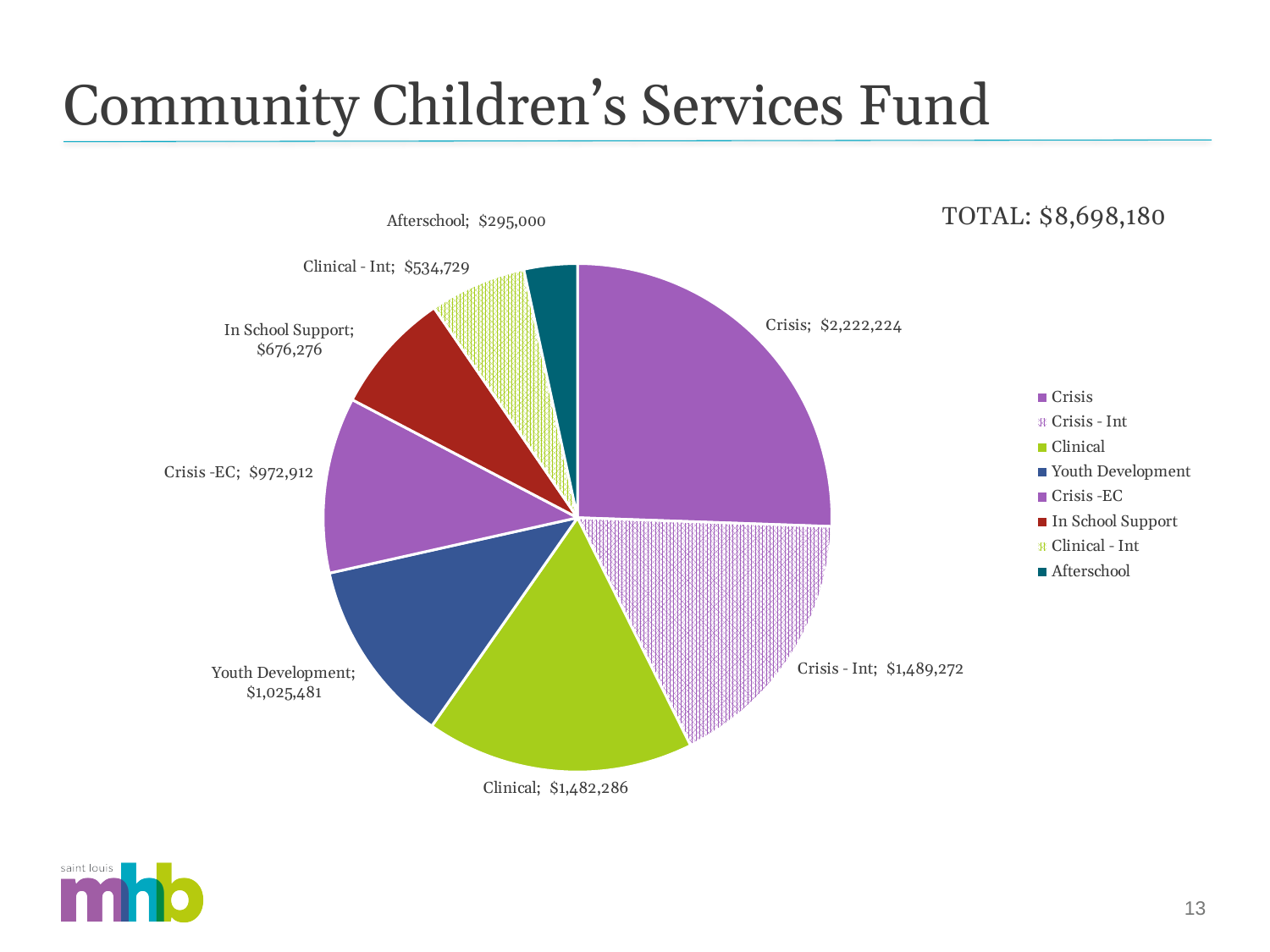

# Community Children’s Services Fund

### Chart: TOTAL: $8,698,180

| Category | Total |
|---|---|
| Crisis | 2222224.0 |
| Crisis - Int | 1489272.0 |
| Clinical | 1482286.0 |
| Youth Development | 1025481.0 |
| Crisis -EC | 972912.0 |
| In School Support | 676276.0 |
| Clinical - Int | 534729.0 |
| Afterschool | 295000.0 |
13